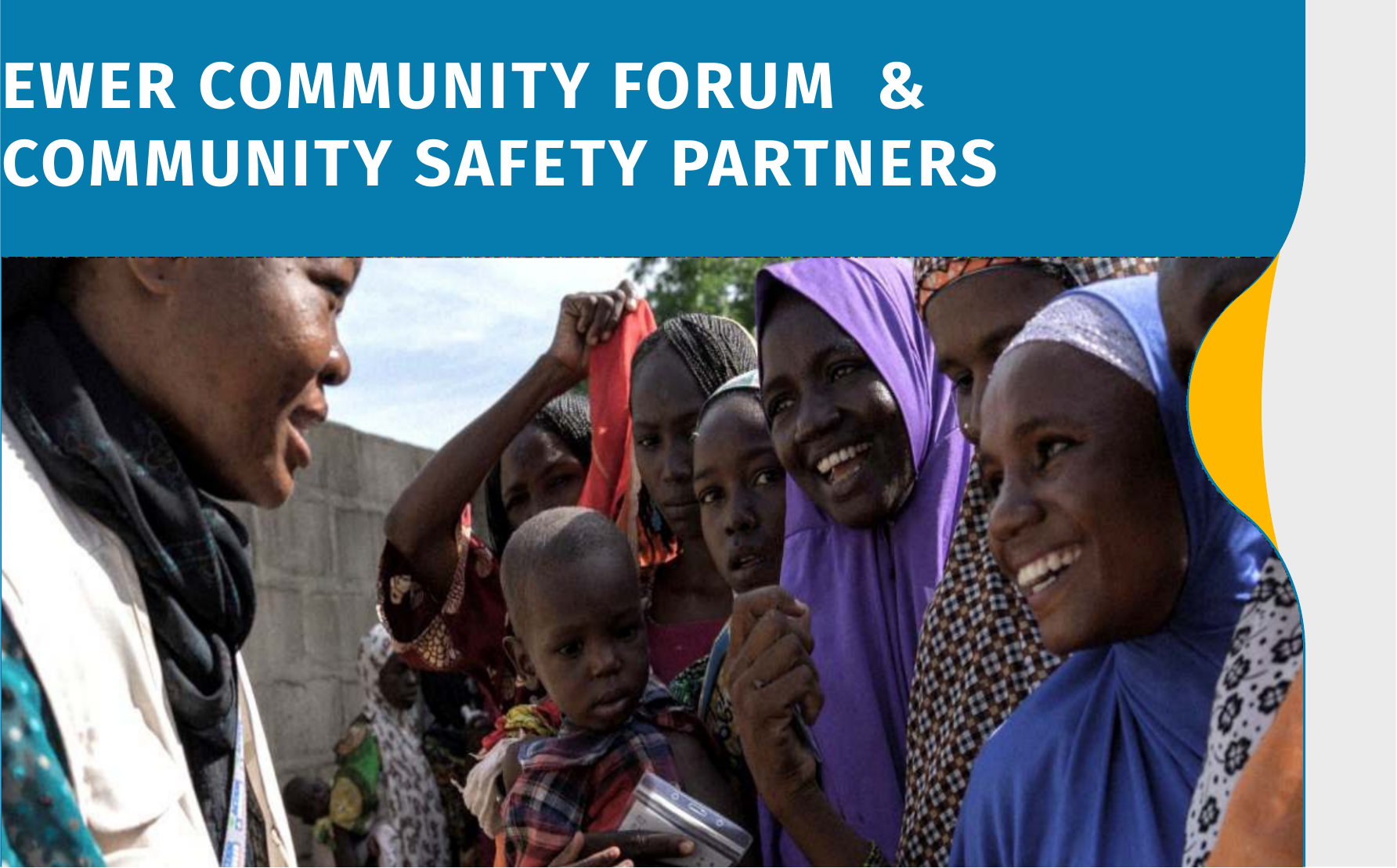

# EWER COMMUNITY FORUM  & COMMUNITY SAFETY PARTNERS